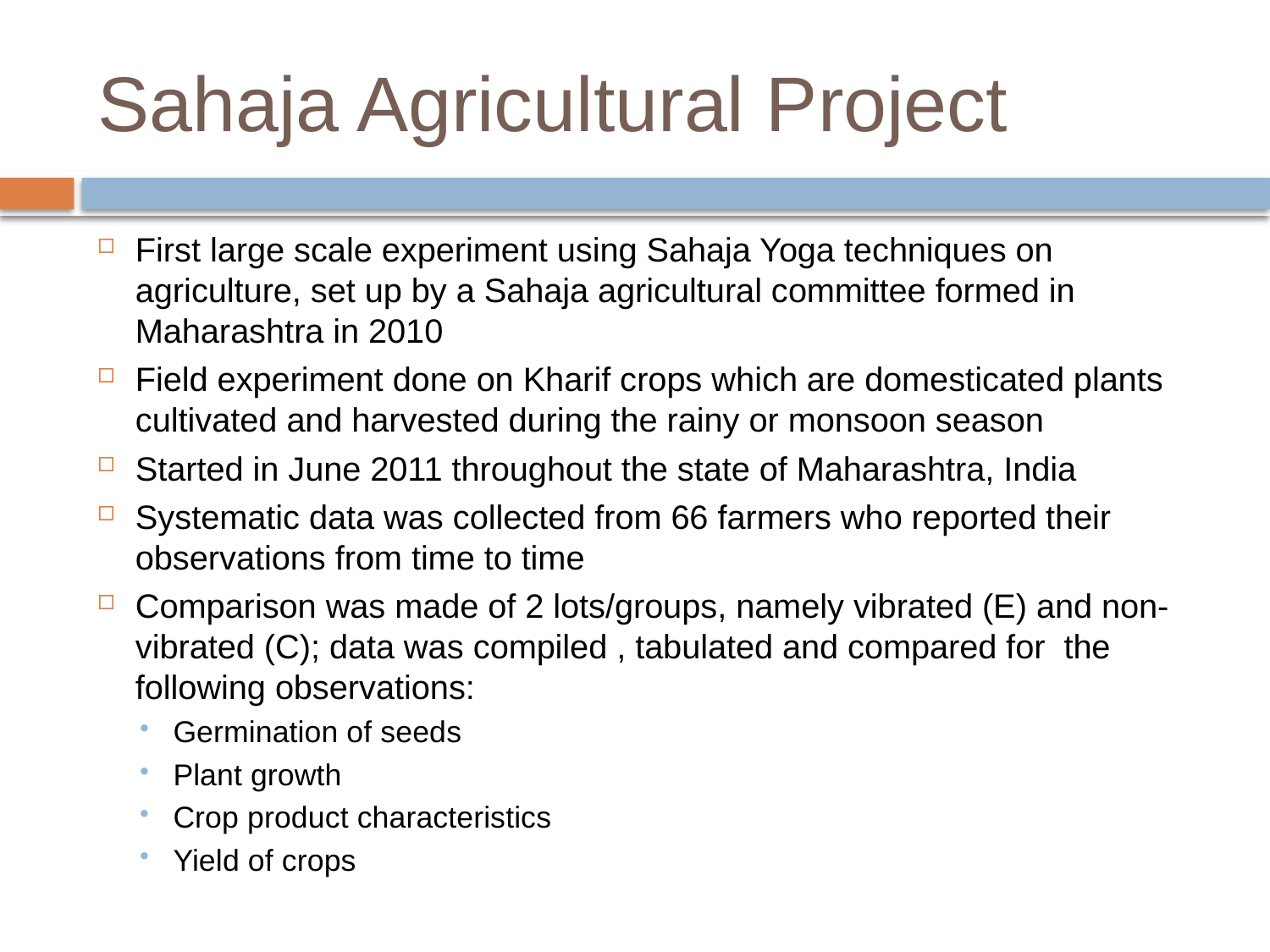

# Sahaja Agricultural Project
First large scale experiment using Sahaja Yoga techniques on agriculture, set up by a Sahaja agricultural committee formed in Maharashtra in 2010
Field experiment done on Kharif crops which are domesticated plants cultivated and harvested during the rainy or monsoon season
Started in June 2011 throughout the state of Maharashtra, India
Systematic data was collected from 66 farmers who reported their observations from time to time
Comparison was made of 2 lots/groups, namely vibrated (E) and non- vibrated (C); data was compiled , tabulated and compared for  the following observations:
Germination of seeds
Plant growth
Crop product characteristics
Yield of crops